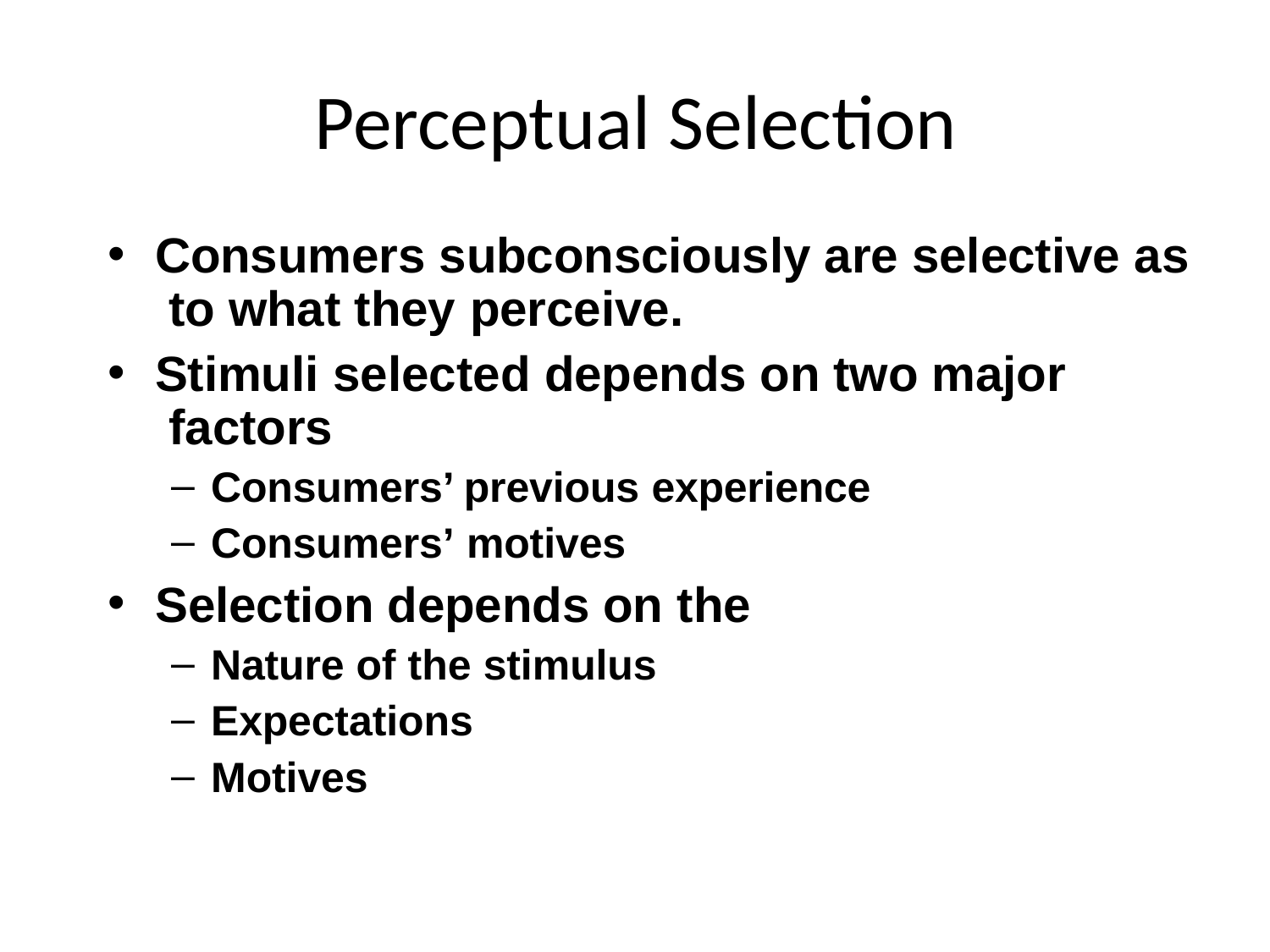

# Perceptual Selection
Consumers subconsciously are selective as  to what they perceive.
Stimuli selected depends on two major  factors
Consumers’ previous experience
Consumers’ motives
Selection depends on the
Nature of the stimulus
Expectations
Motives